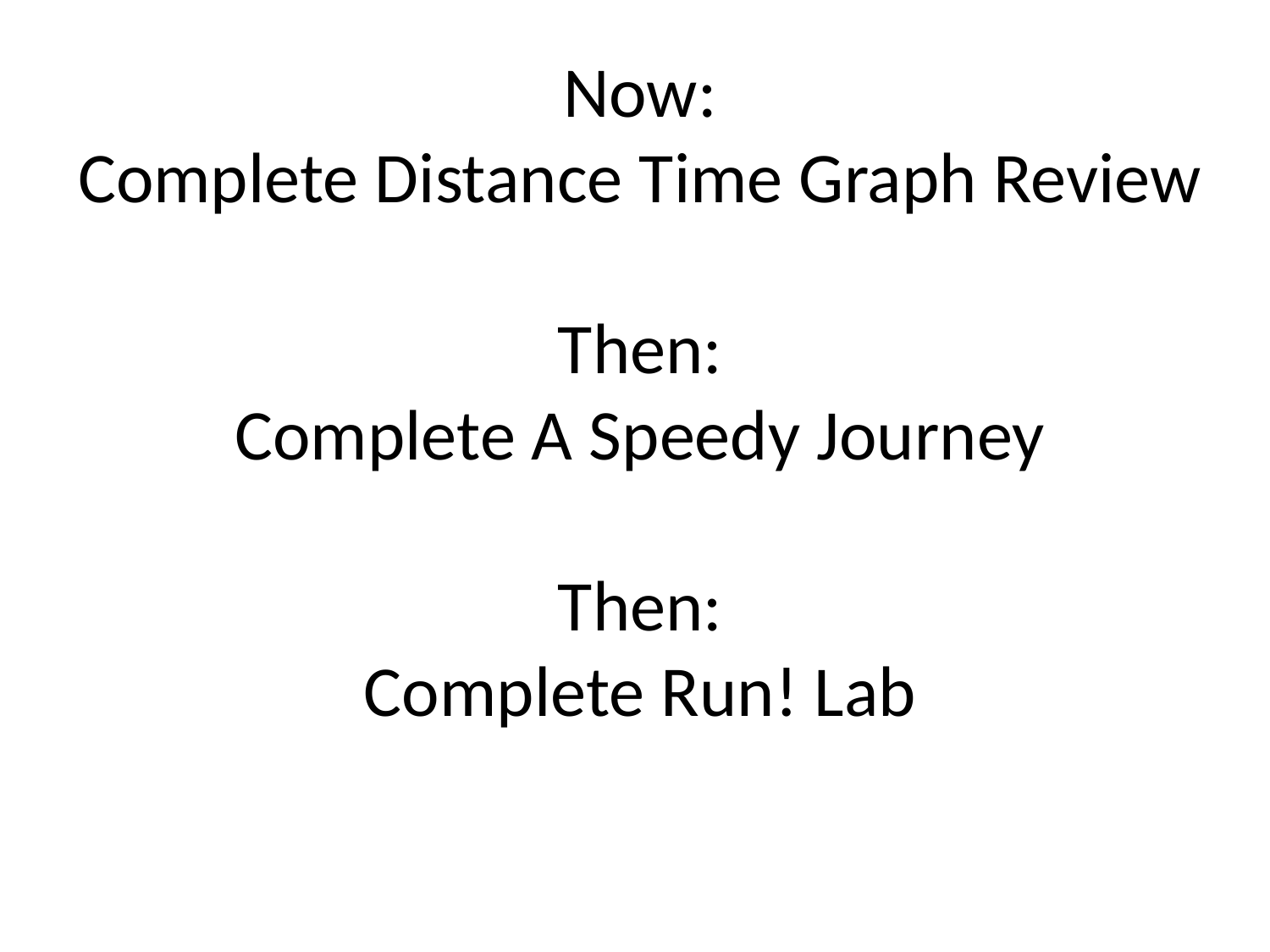

# Now: Complete Distance Time Graph Review Then: Complete A Speedy Journey Then: Complete Run! Lab